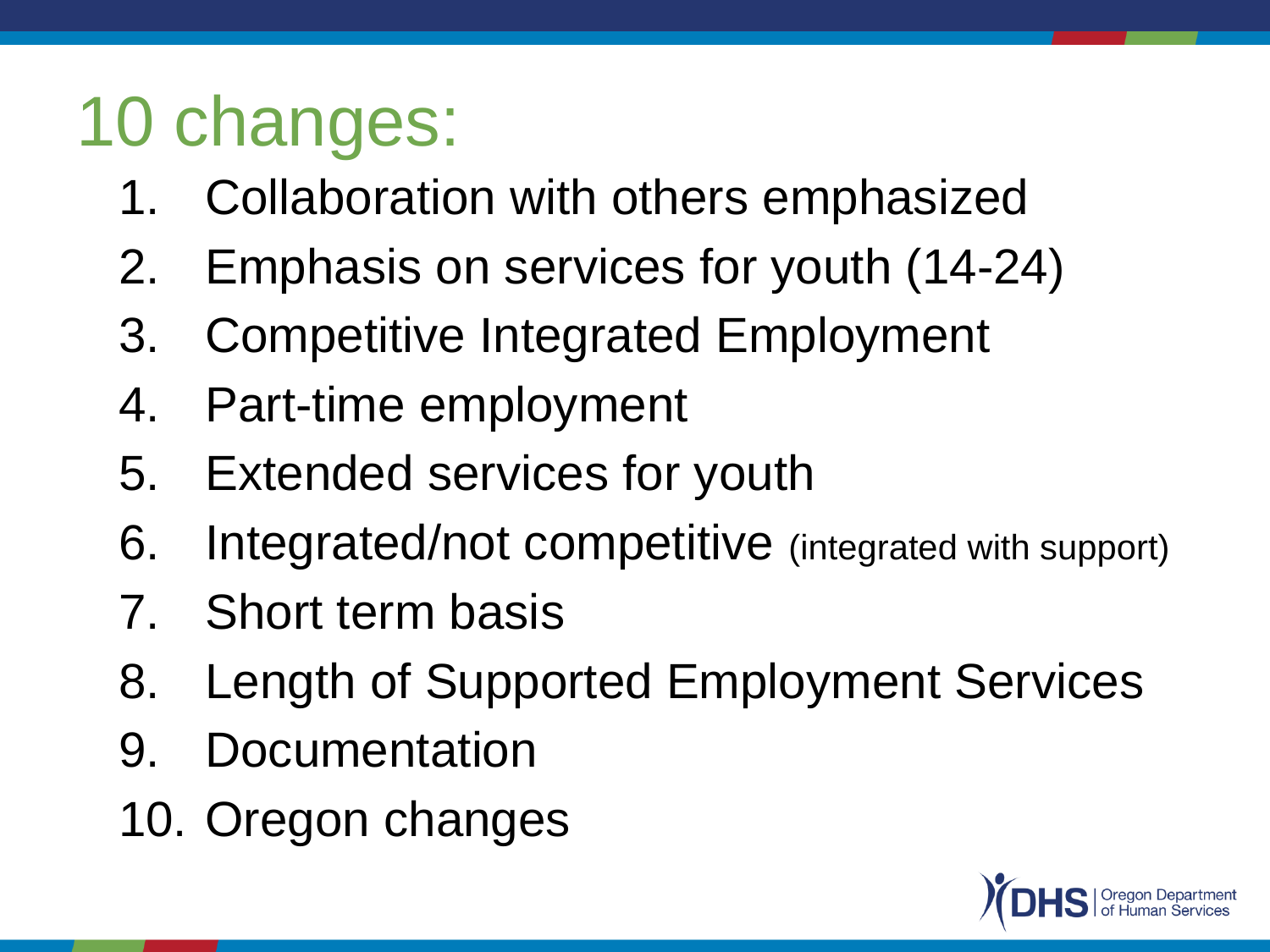

# 10 changes:
Collaboration with others emphasized
Emphasis on services for youth (14-24)
Competitive Integrated Employment
Part-time employment
Extended services for youth
Integrated/not competitive (integrated with support)
Short term basis
Length of Supported Employment Services
Documentation
Oregon changes